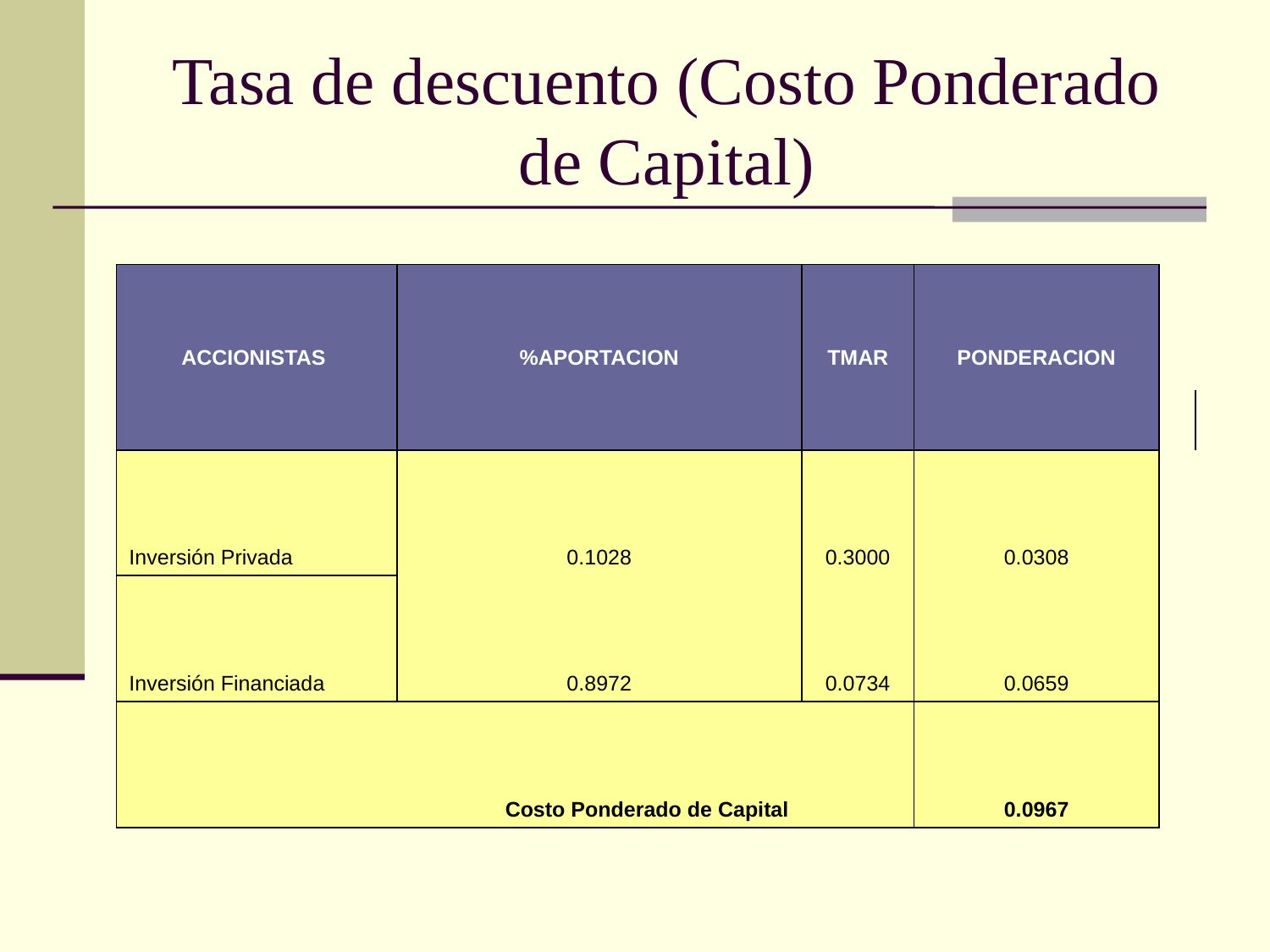

# Tasa de descuento (Costo Ponderado de Capital)
| ACCIONISTAS | %APORTACION | TMAR | PONDERACION |  |
| --- | --- | --- | --- | --- |
|  |  |  |  |  |
| Inversión Privada | 0.1028 | 0.3000 | 0.0308 |  |
| Inversión Financiada | 0.8972 | 0.0734 | 0.0659 |  |
|  | Costo Ponderado de Capital |  | 0.0967 |  |